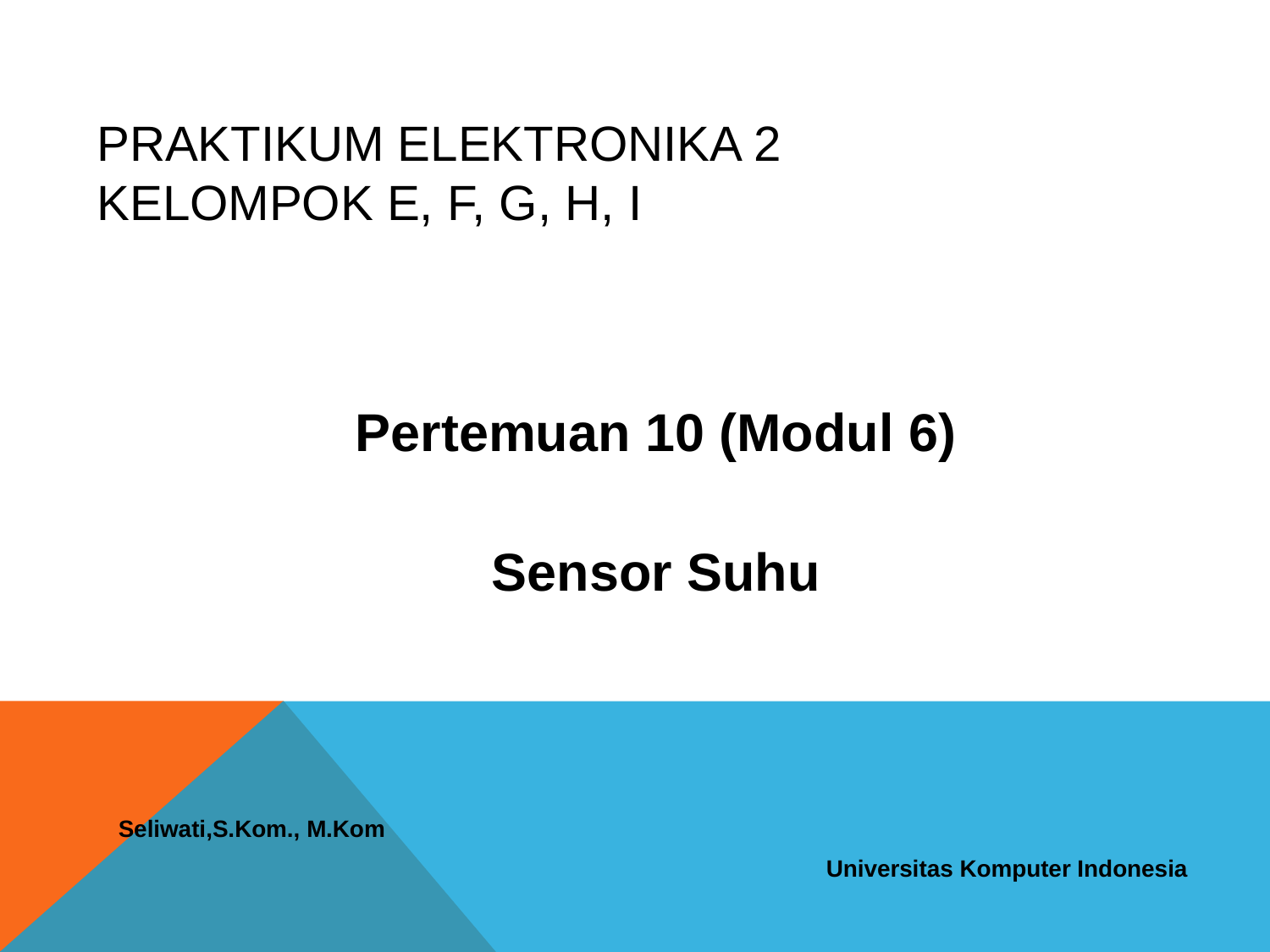

Praktikum Elektronika 2
Kelompok E, F, G, H, I
Pertemuan 10 (Modul 6)
Sensor Suhu

Seliwati,S.Kom., M.Kom
Universitas Komputer Indonesia